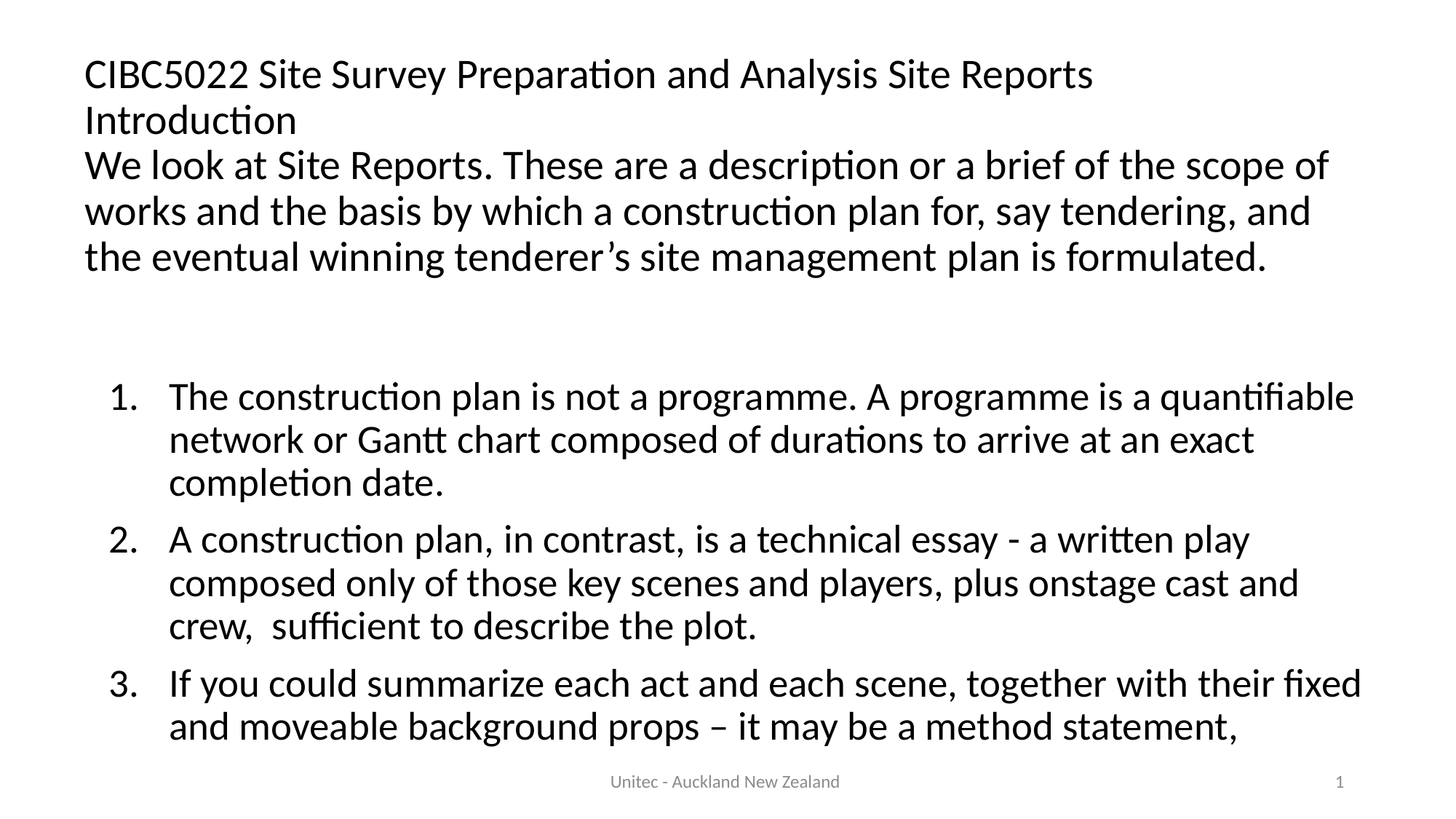

# CIBC5022 Site Survey Preparation and Analysis Site Reports Introduction We look at Site Reports. These are a description or a brief of the scope of works and the basis by which a construction plan for, say tendering, and the eventual winning tenderer’s site management plan is formulated.
The construction plan is not a programme. A programme is a quantifiable network or Gantt chart composed of durations to arrive at an exact completion date.
A construction plan, in contrast, is a technical essay - a written play composed only of those key scenes and players, plus onstage cast and crew,  sufficient to describe the plot.
If you could summarize each act and each scene, together with their fixed and moveable background props – it may be a method statement,
Unitec - Auckland New Zealand
1